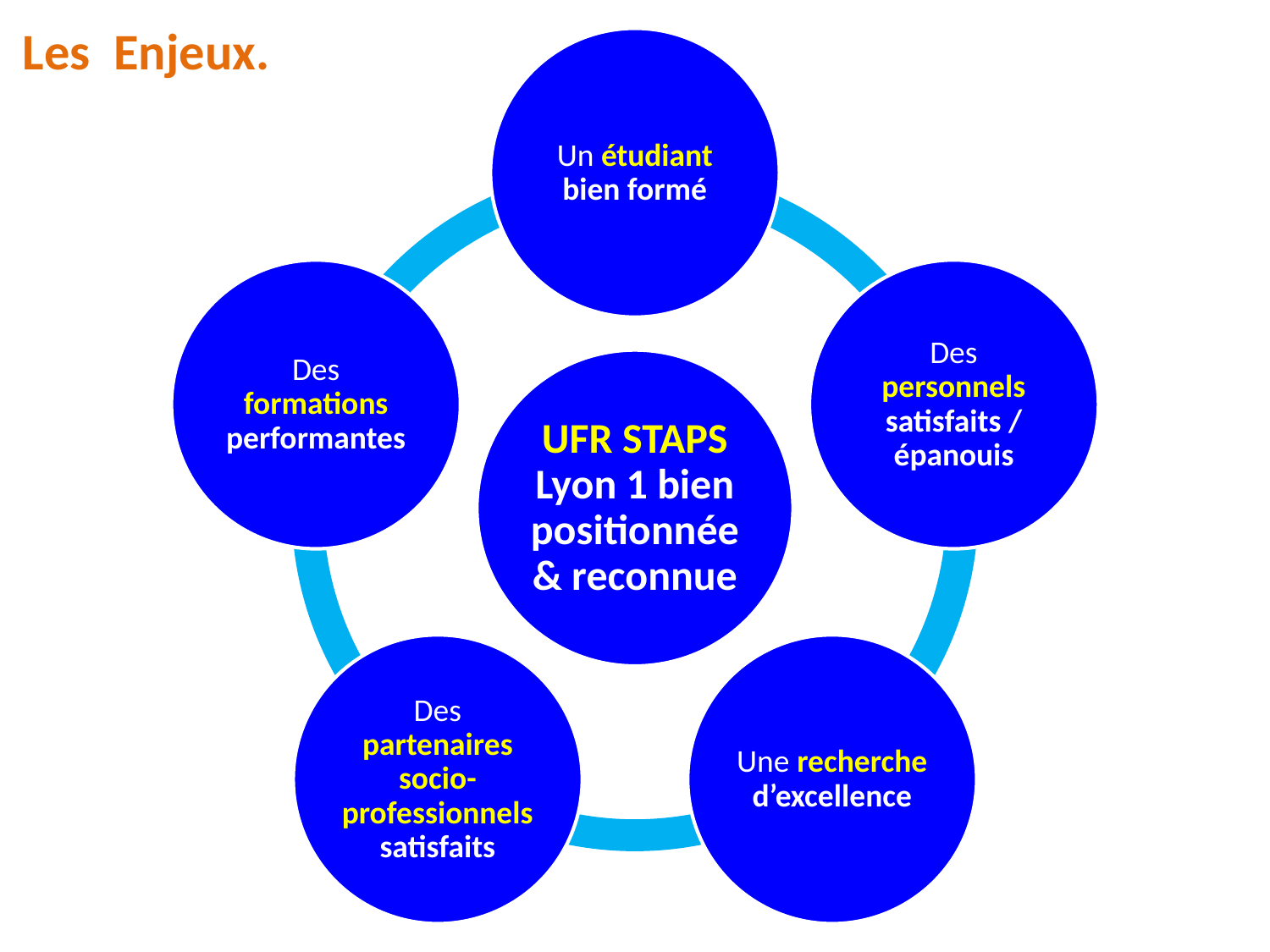

Les  Enjeux.
UFR STAPS Lyon 1 bien positionnée & reconnue
Un étudiant bien formé
Des personnels satisfaits / épanouis
Une recherche d’excellence
Des partenaires socio-professionnels satisfaits
Des formations performantes